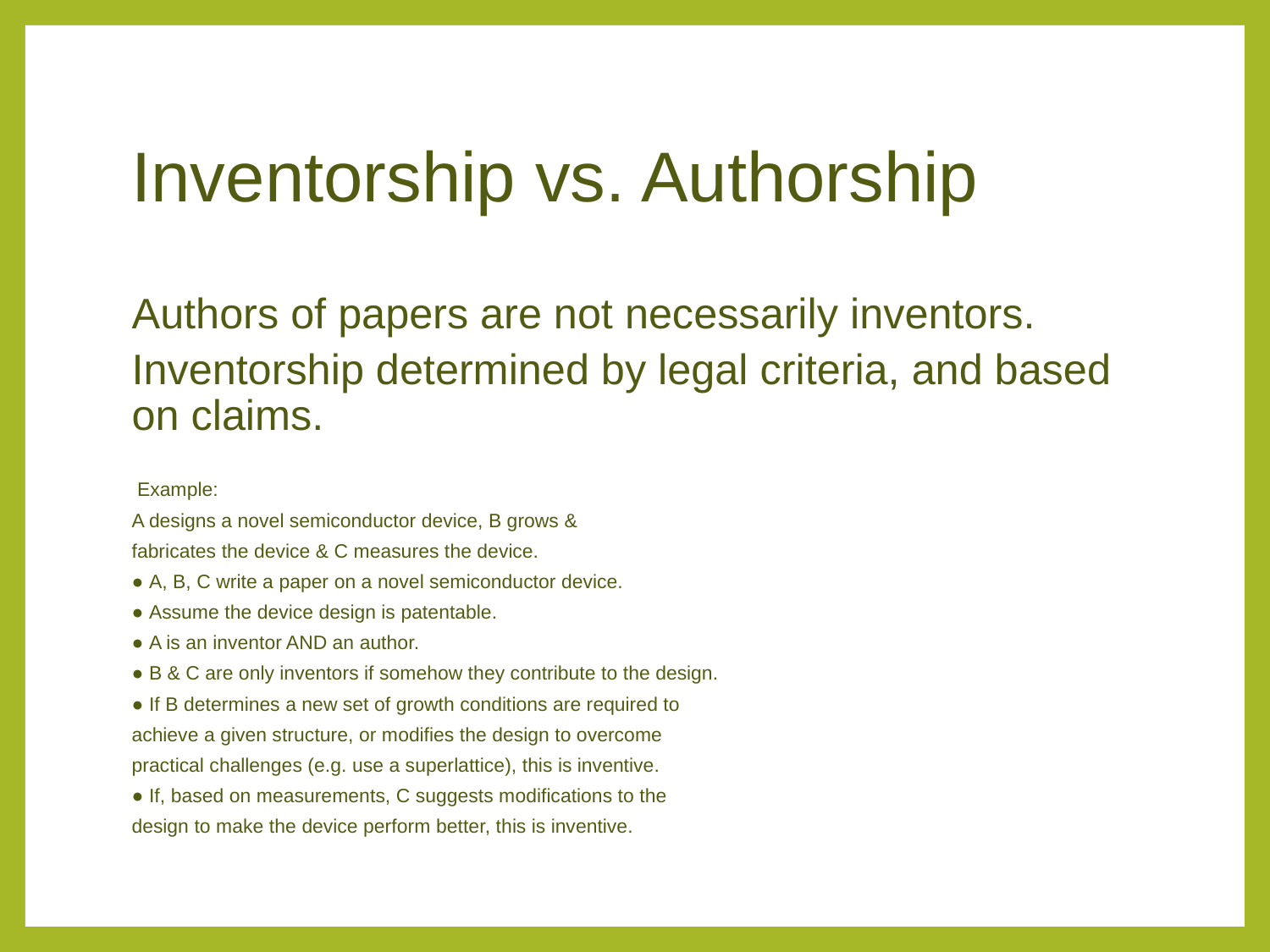

# Inventorship vs. Authorship
Authors of papers are not necessarily inventors.
Inventorship determined by legal criteria, and based on claims.

 Example:
A designs a novel semiconductor device, B grows &
fabricates the device & C measures the device.
● A, B, C write a paper on a novel semiconductor device.
● Assume the device design is patentable.
● A is an inventor AND an author.
● B & C are only inventors if somehow they contribute to the design.
● If B determines a new set of growth conditions are required to
achieve a given structure, or modifies the design to overcome
practical challenges (e.g. use a superlattice), this is inventive.
● If, based on measurements, C suggests modifications to the
design to make the device perform better, this is inventive.